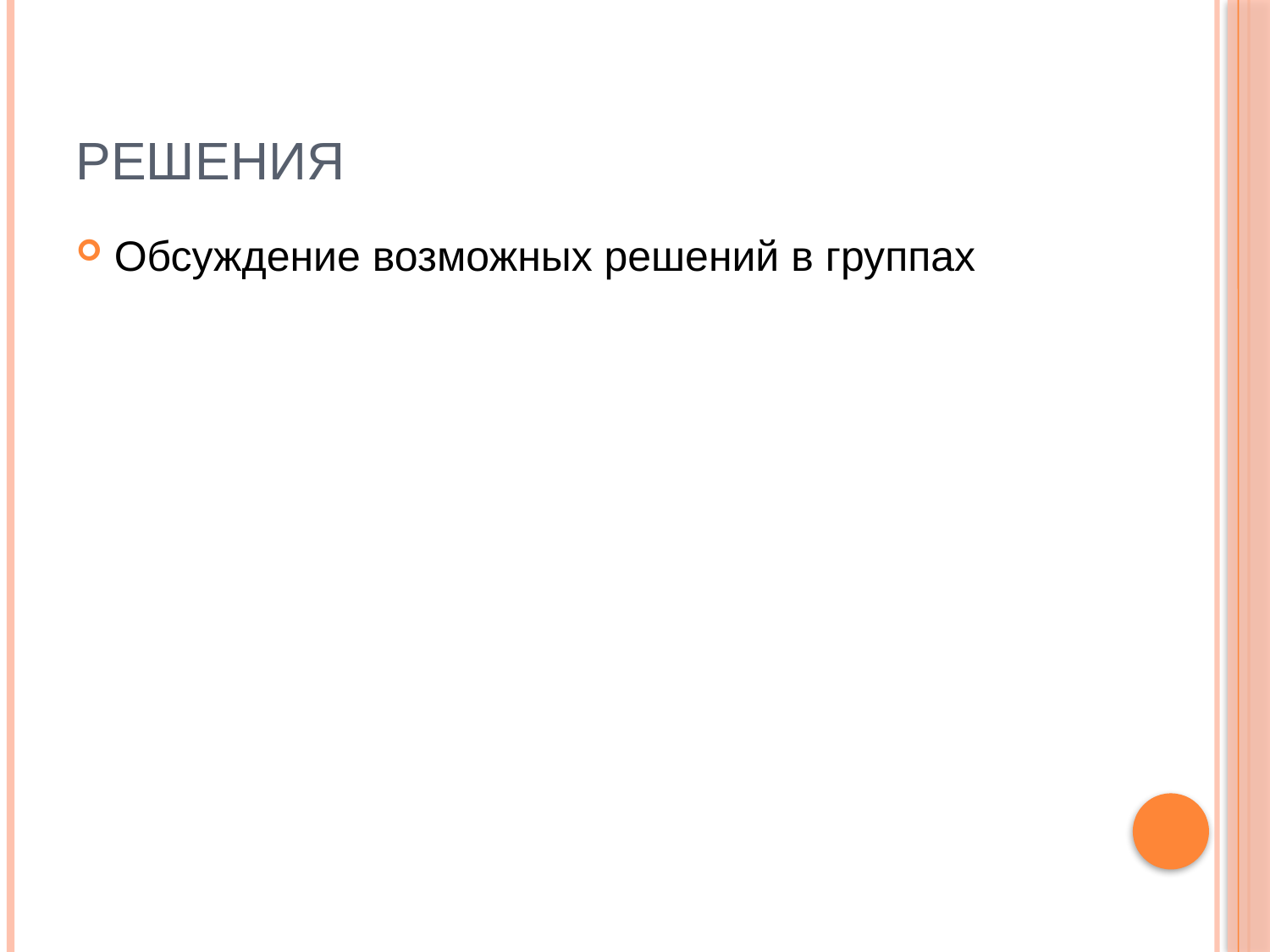

# Решения
Обсуждение возможных решений в группах